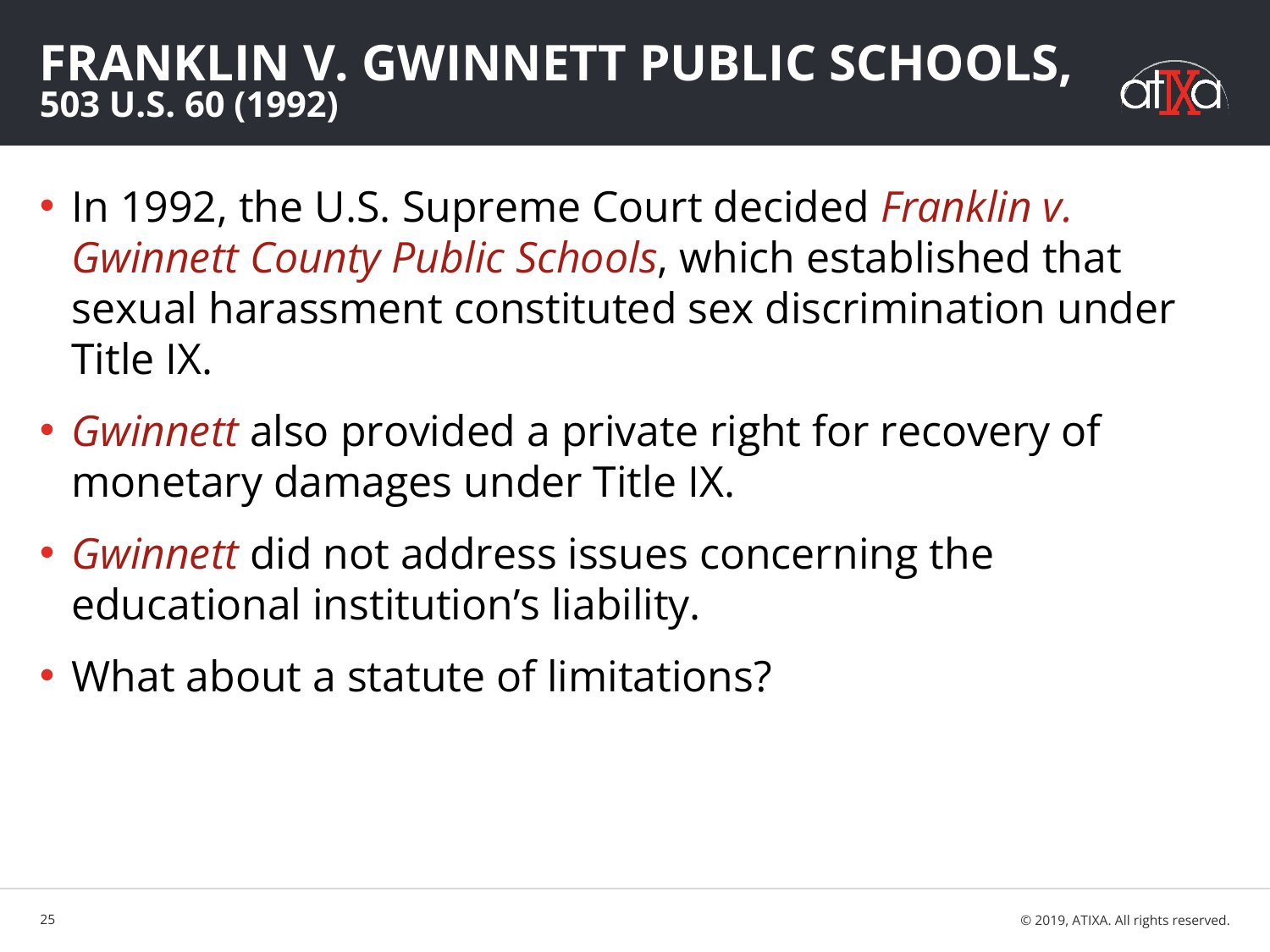

# Franklin v. Gwinnett Public Schools, 503 U.S. 60 (1992)
In 1992, the U.S. Supreme Court decided Franklin v. Gwinnett County Public Schools, which established that sexual harassment constituted sex discrimination under Title IX.
Gwinnett also provided a private right for recovery of monetary damages under Title IX.
Gwinnett did not address issues concerning the educational institution’s liability.
What about a statute of limitations?